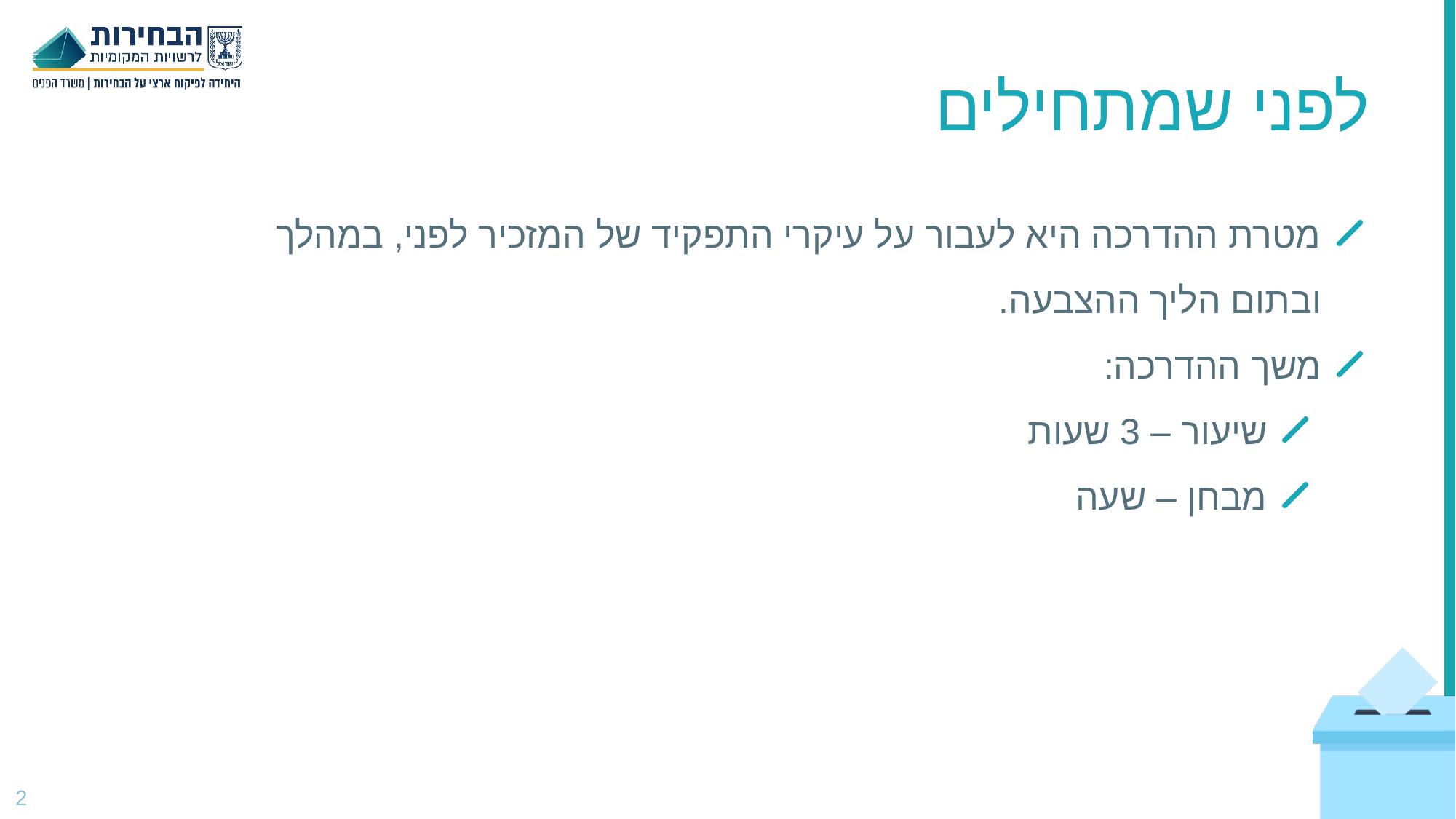

# לפני שמתחילים
מטרת ההדרכה היא לעבור על עיקרי התפקיד של המזכיר לפני, במהלך ובתום הליך ההצבעה.
משך ההדרכה:
שיעור – 3 שעות
מבחן – שעה

2